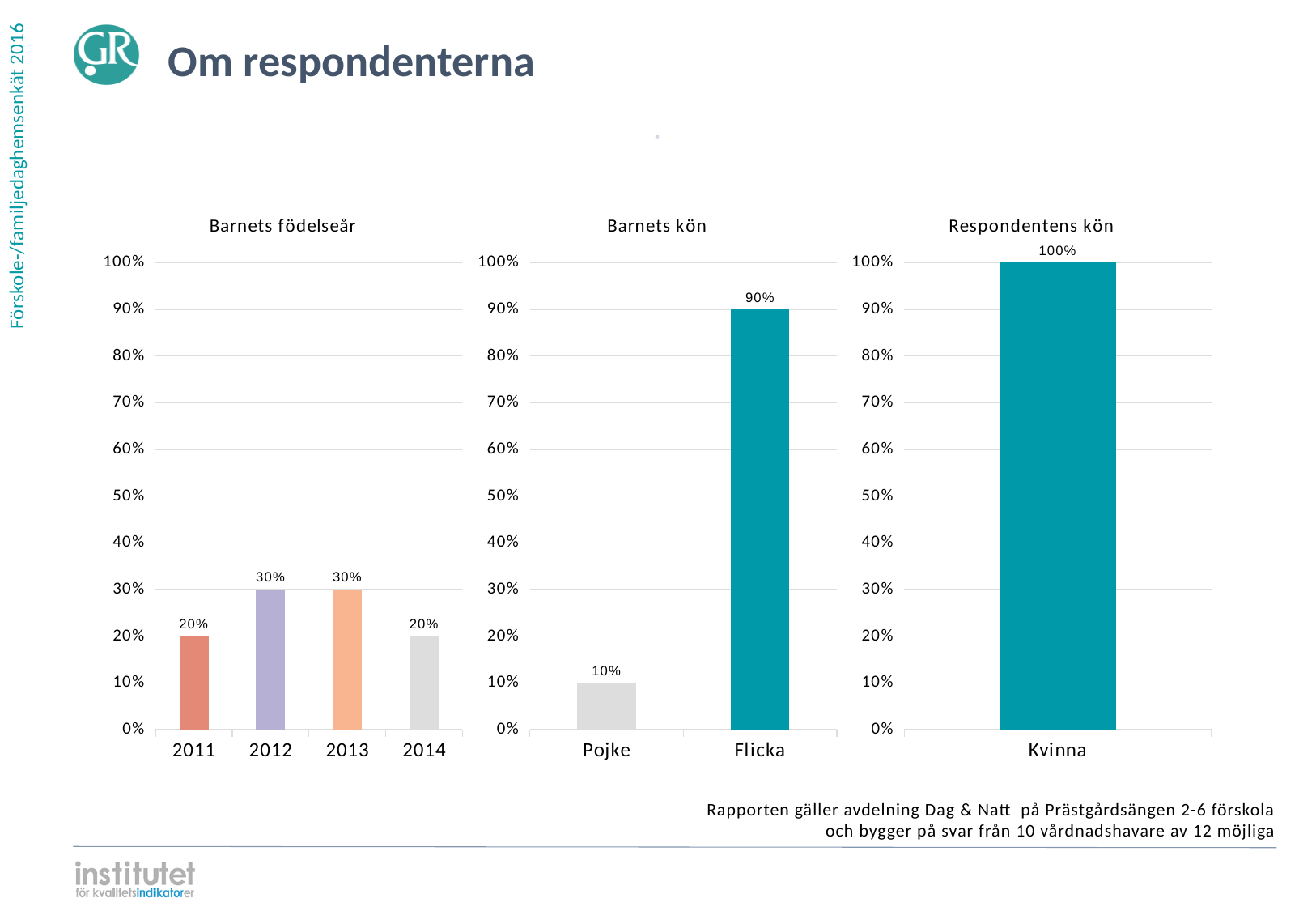

Om respondenterna
⋅

### Chart: Barnets födelseår

| Category |  |
|---|---|
| 2014 | 0.2 |
| 2013 | 0.3 |
| 2012 | 0.3 |
| 2011 | 0.2 |

### Chart: Barnets kön

| Category |  |
|---|---|
| Flicka | 0.9 |
| Pojke | 0.1 |

### Chart: Respondentens kön

| Category |  |
|---|---|
| Kvinna | 1.0 |
Rapporten gäller avdelning Dag & Natt  på Prästgårdsängen 2-6 förskola
och bygger på svar från 10 vårdnadshavare av 12 möjliga